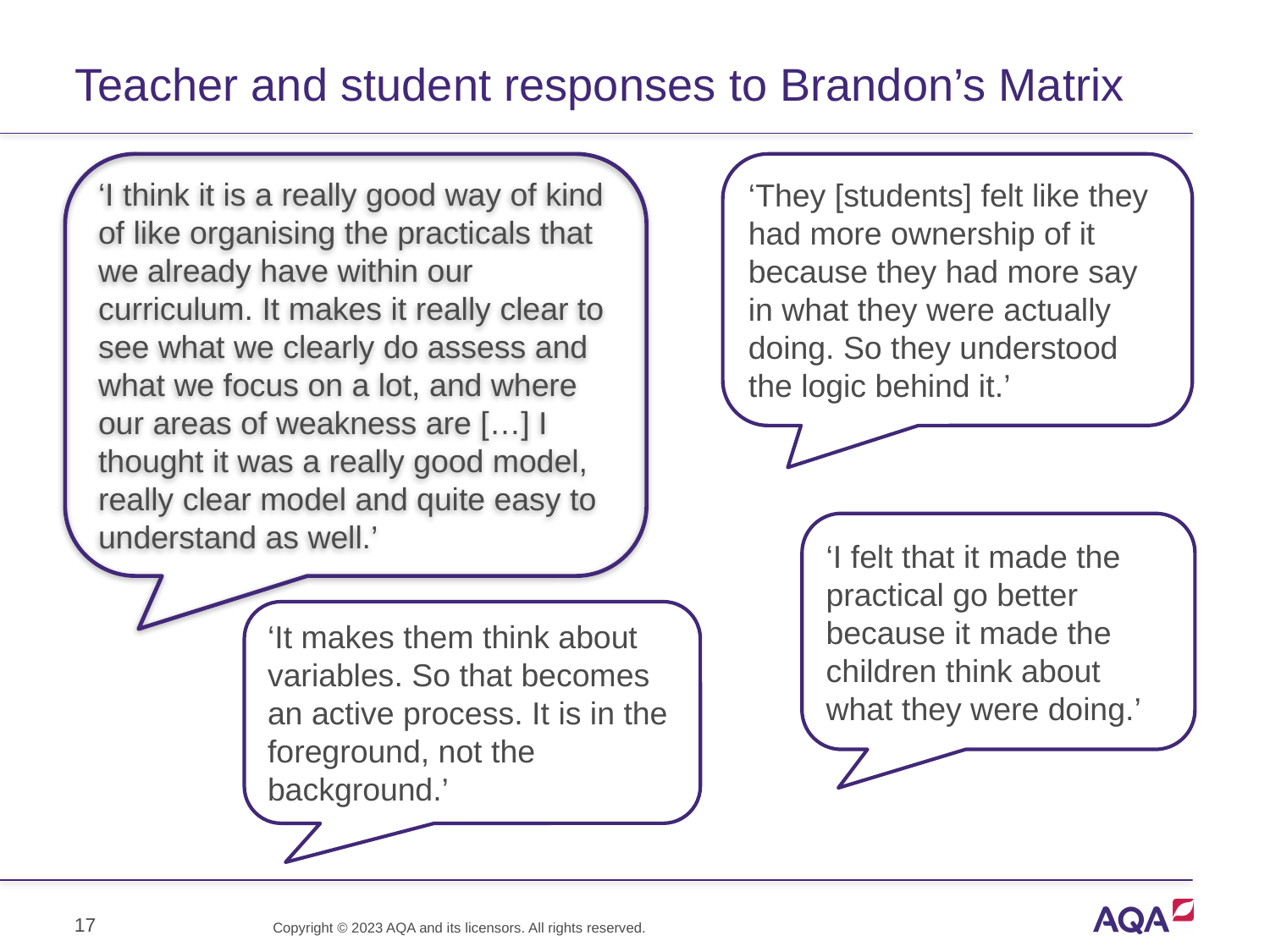

# Teacher and student responses to Brandon’s Matrix
‘I think it is a really good way of kind of like organising the practicals that we already have within our curriculum. It makes it really clear to see what we clearly do assess and what we focus on a lot, and where our areas of weakness are […] I thought it was a really good model, really clear model and quite easy to understand as well.’
‘They [students] felt like they had more ownership of it because they had more say in what they were actually doing. So they understood the logic behind it.’

‘I felt that it made the practical go better because it made the children think about what they were doing.’
‘It makes them think about variables. So that becomes an active process. It is in the foreground, not the background.’
17
Copyright © 2023 AQA and its licensors. All rights reserved.